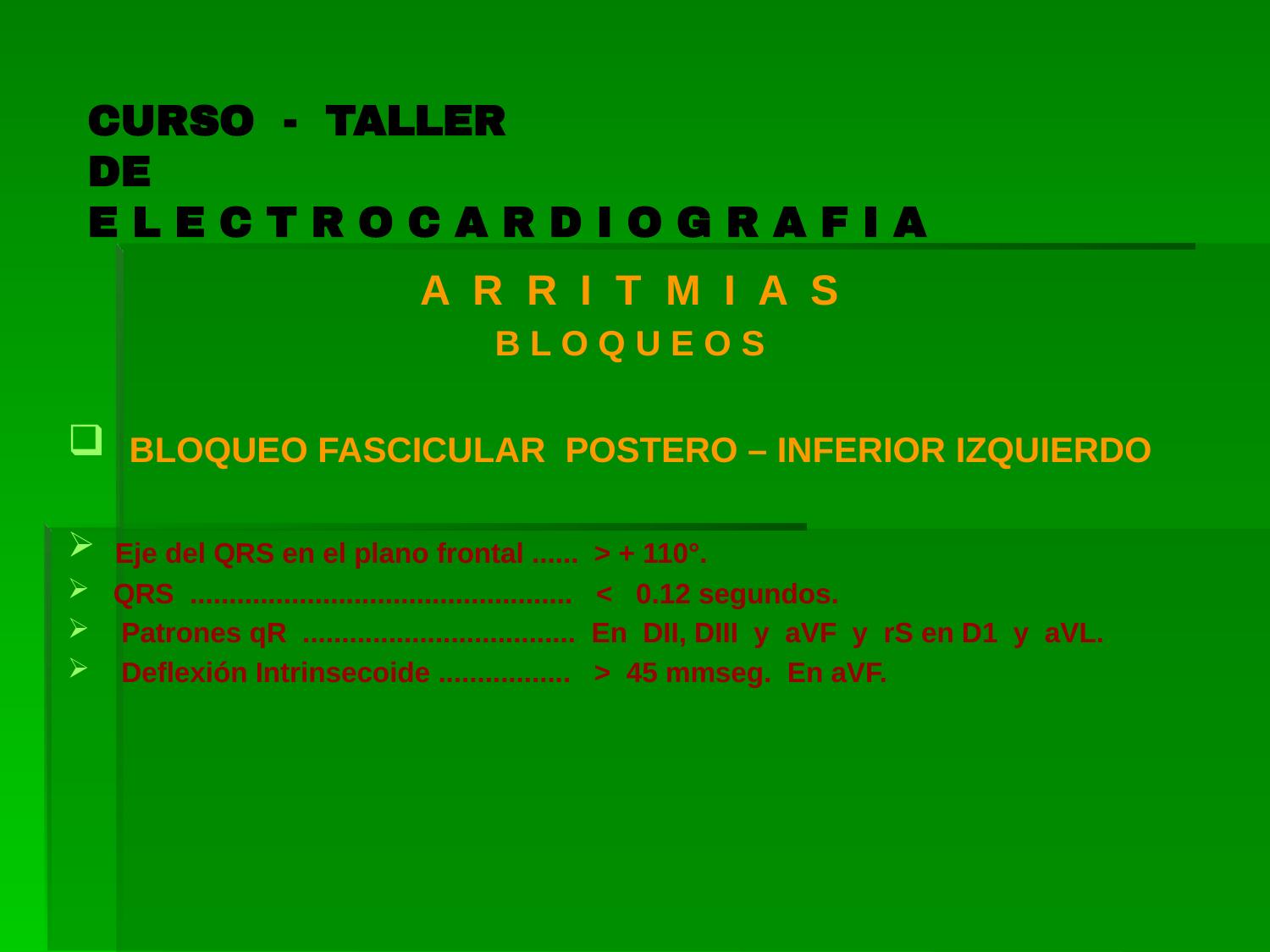

# CURSO  -  TALLER DE E L E C T R O C A R D I O G R A F I A
A  R  R  I  T  M  I  A  S
B L O Q U E O S

  BLOQUEO FASCICULAR  POSTERO – INFERIOR IZQUIERDO

  Eje del QRS en el plano frontal ......  > + 110°.
   QRS  .................................................   <   0.12 segundos.
    Patrones qR  ...................................  En  DII, DIII  y  aVF  y  rS en D1  y  aVL.
    Deflexión Intrinsecoide .................   >  45 mmseg.  En aVF.